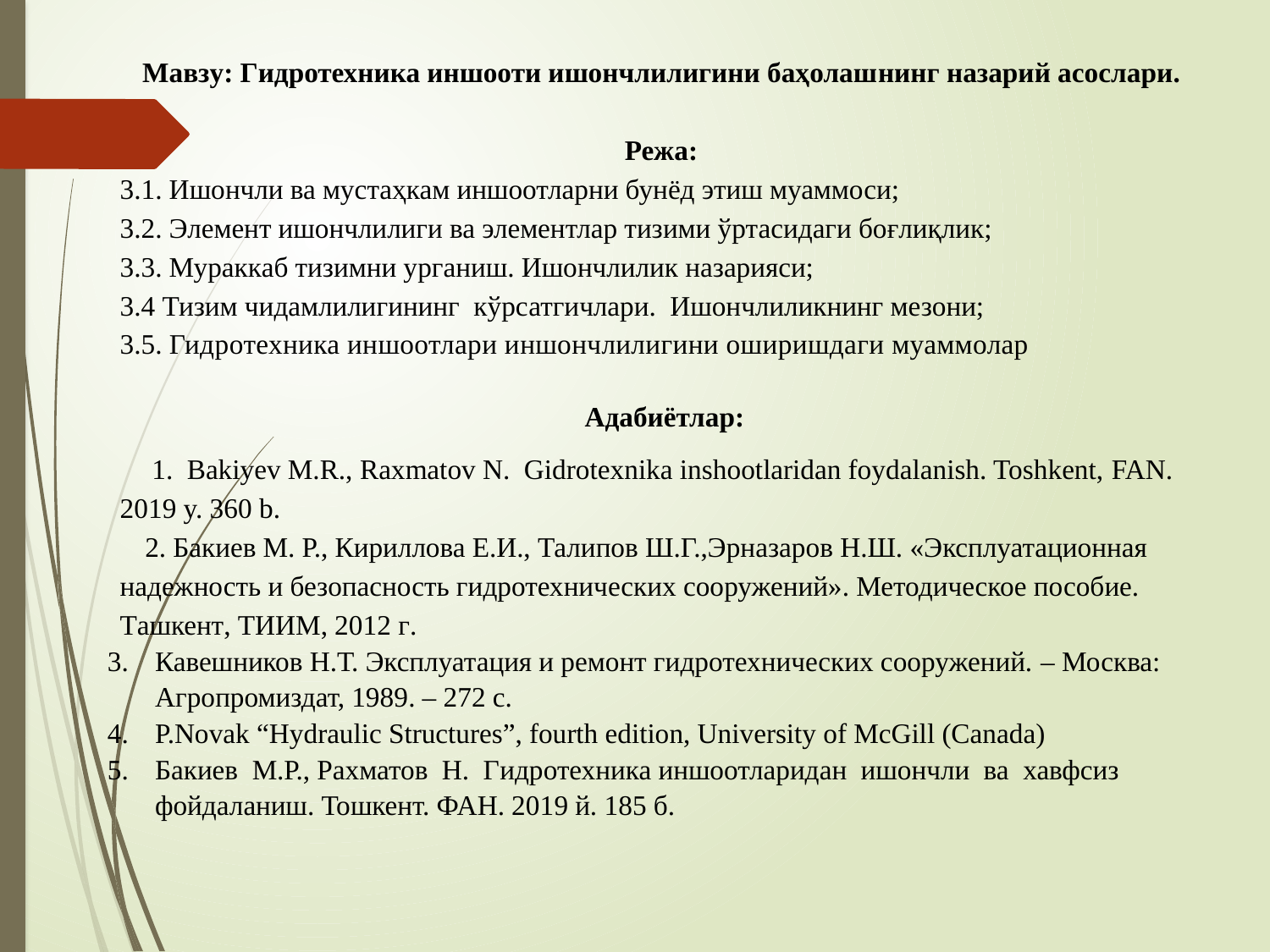

Мавзу: Гидротехника иншооти ишончлилигини баҳолашнинг назарий асослари.

Режа:
3.1. Ишончли ва мустаҳкам иншоотларни бунёд этиш муаммоси;
3.2. Элемент ишончлилиги ва элементлар тизими ўртасидаги боғлиқлик;
3.3. Мураккаб тизимни урганиш. Ишончлилик назарияси;
3.4 Тизим чидамлилигининг  кўрсатгичлари.  Ишончлиликнинг мезони;
3.5. Гидротехника иншоотлари иншончлилигини оширишдаги муаммолар

 Адабиётлар:
 1.  Bakiyev M.R., Raxmatov N.  Gidrotexnika inshootlaridan foydalanish. Toshkent, FAN. 2019 y. 360 b.
2. Бакиев М. Р., Кириллова Е.И., Талипов Ш.Г.,Эрназаров Н.Ш. «Эксплуатационная надежность и безопасность гидротехнических сооружений». Методическое пособие. Ташкент, ТИИМ, 2012 г.
Кавешников Н.Т. Эксплуатация и ремонт гидротехнических сооружений. – Москва: Агропромиздат, 1989. – 272 с.
P.Novak “Hydraulic Structures”, fourth edition, University of McGill (Canada)
Бакиев  М.Р., Рахматов  Н.  Гидротехника иншоотларидан  ишончли  ва  хавфсиз  фойдаланиш. Тошкент. ФАН. 2019 й. 185 б.